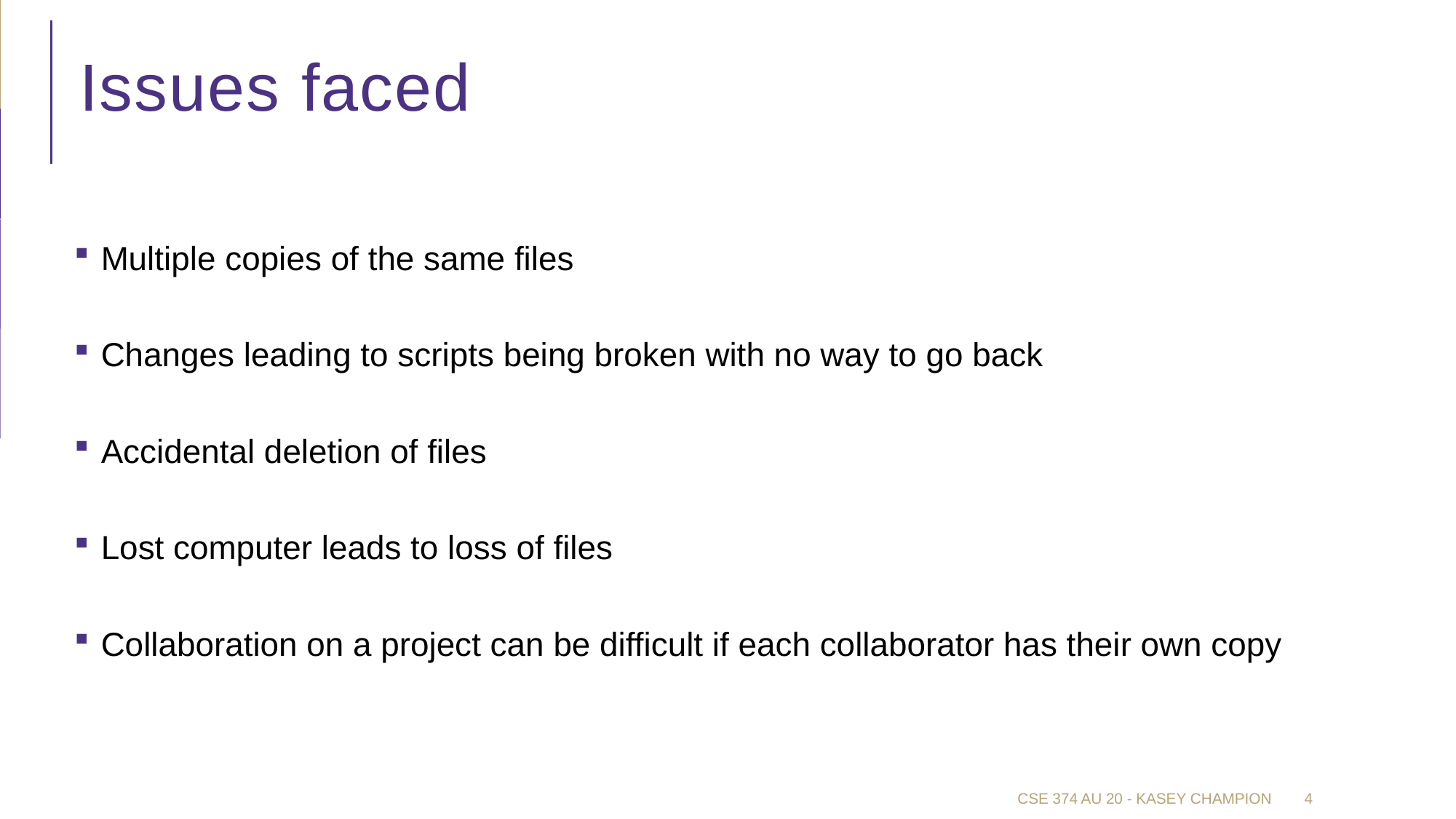

# Issues faced

Multiple copies of the same files

Changes leading to scripts being broken with no way to go back

Accidental deletion of files

Lost computer leads to loss of files

Collaboration on a project can be difficult if each collaborator has their own copy

CSE 374 au 20 - Kasey Champion
4